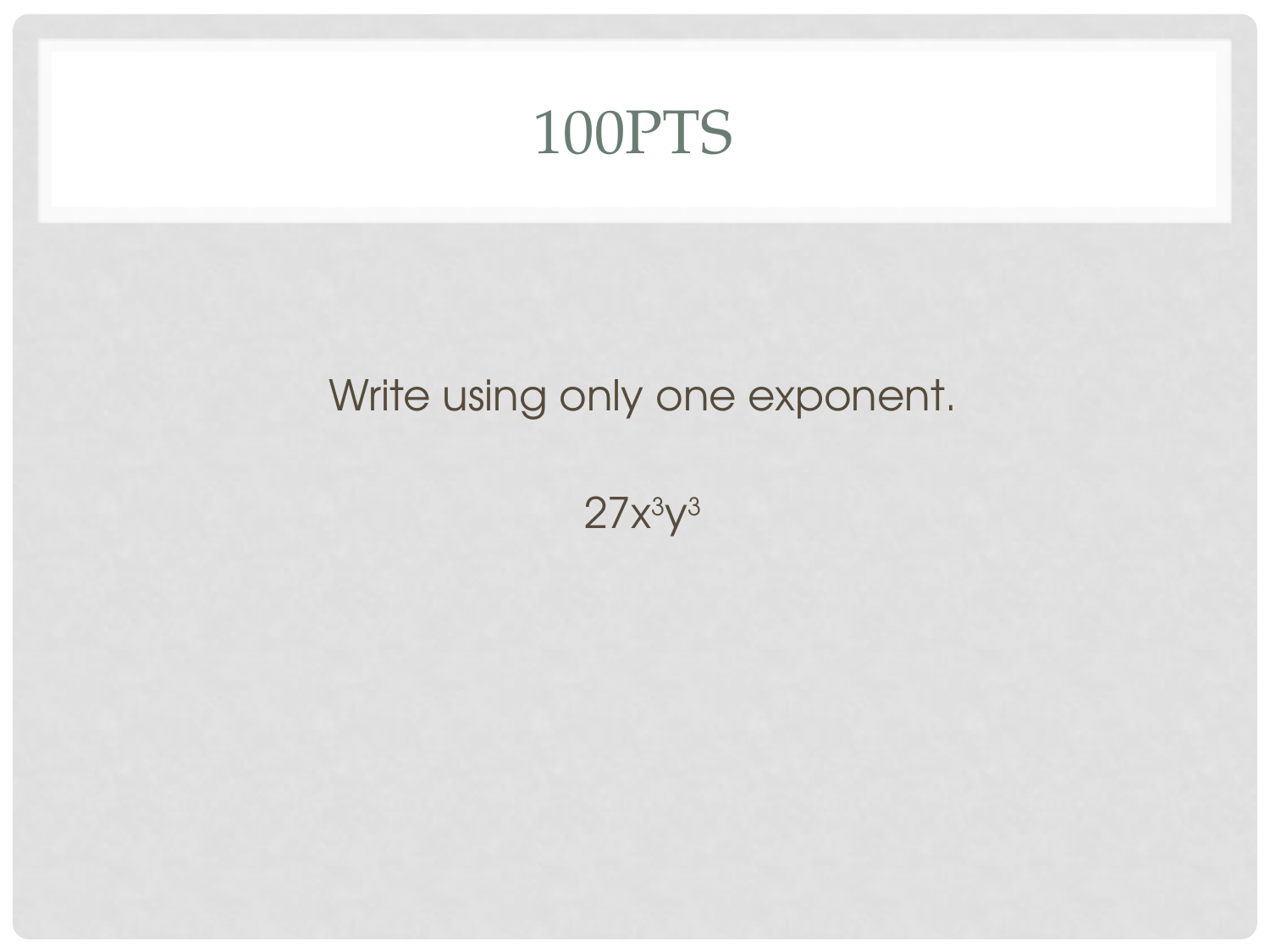

# 100pts

Write using only one exponent.

27x3y3